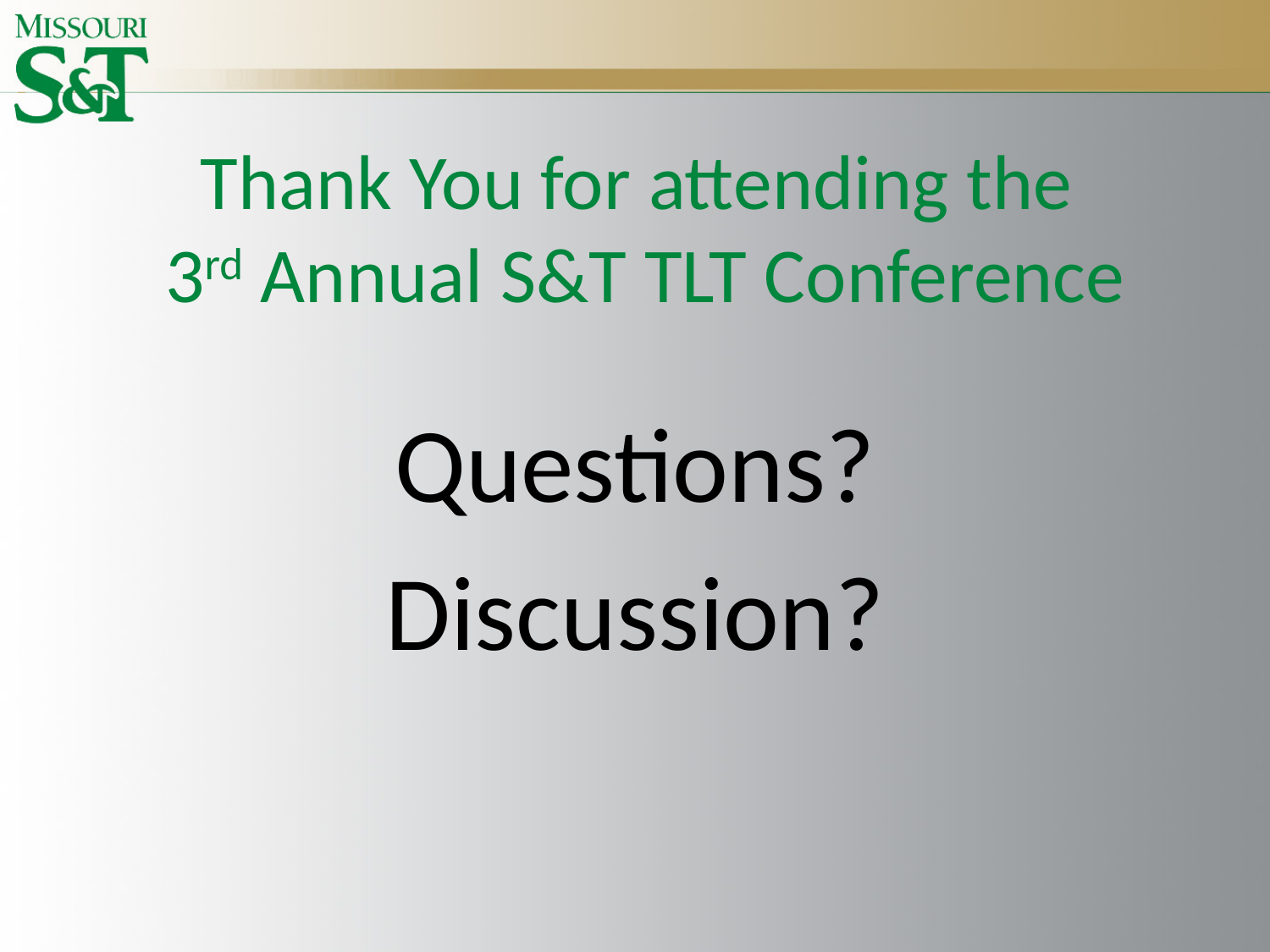

# Thank You for attending the 3rd Annual S&T TLT Conference

Questions?
Discussion?